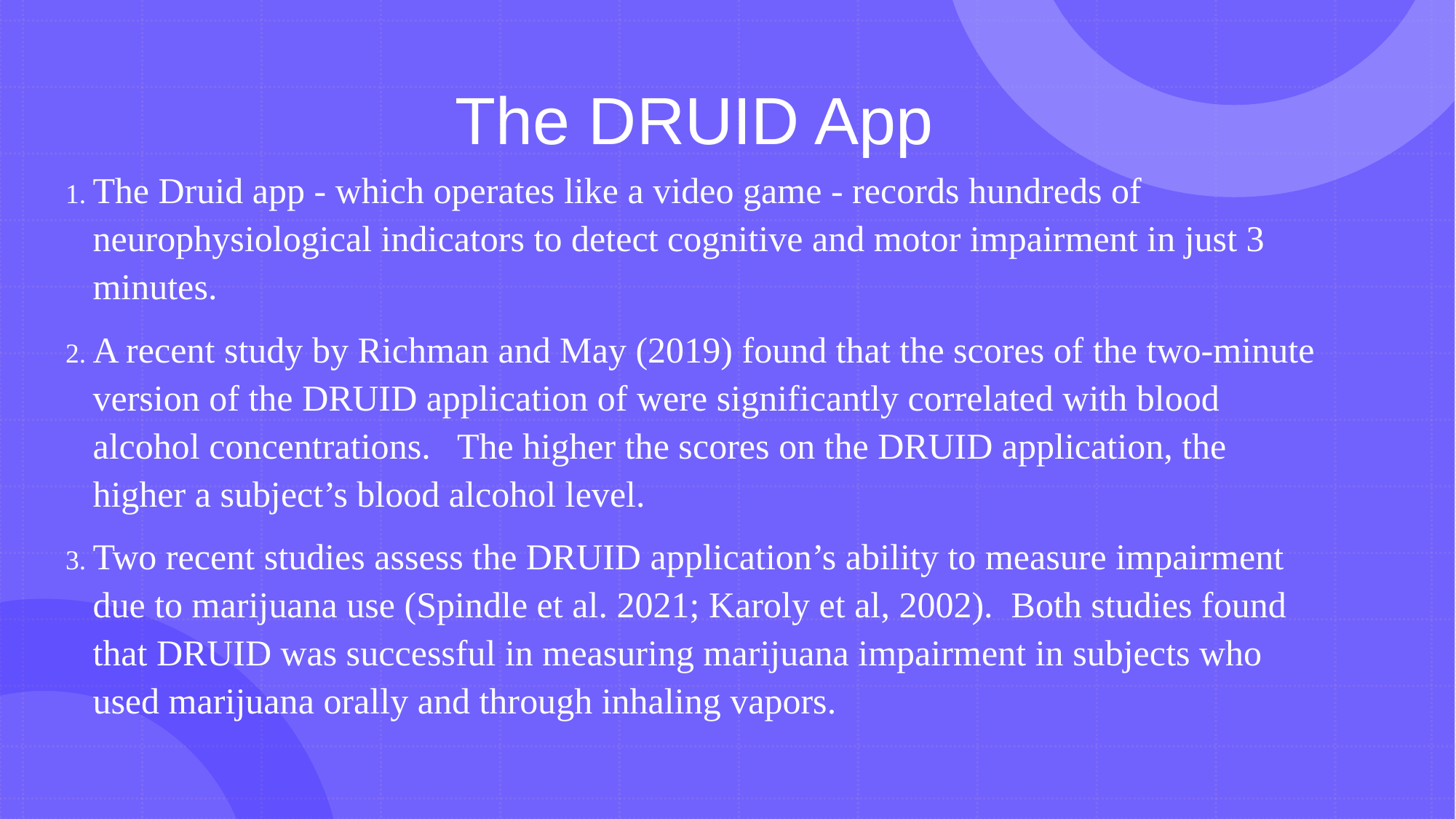

# The DRUID App
The Druid app - which operates like a video game - records hundreds of neurophysiological indicators to detect cognitive and motor impairment in just 3 minutes.
A recent study by Richman and May (2019) found that the scores of the two-minute version of the DRUID application of were significantly correlated with blood alcohol concentrations.   The higher the scores on the DRUID application, the higher a subject’s blood alcohol level.
Two recent studies assess the DRUID application’s ability to measure impairment due to marijuana use (Spindle et al. 2021; Karoly et al, 2002).  Both studies found that DRUID was successful in measuring marijuana impairment in subjects who used marijuana orally and through inhaling vapors.